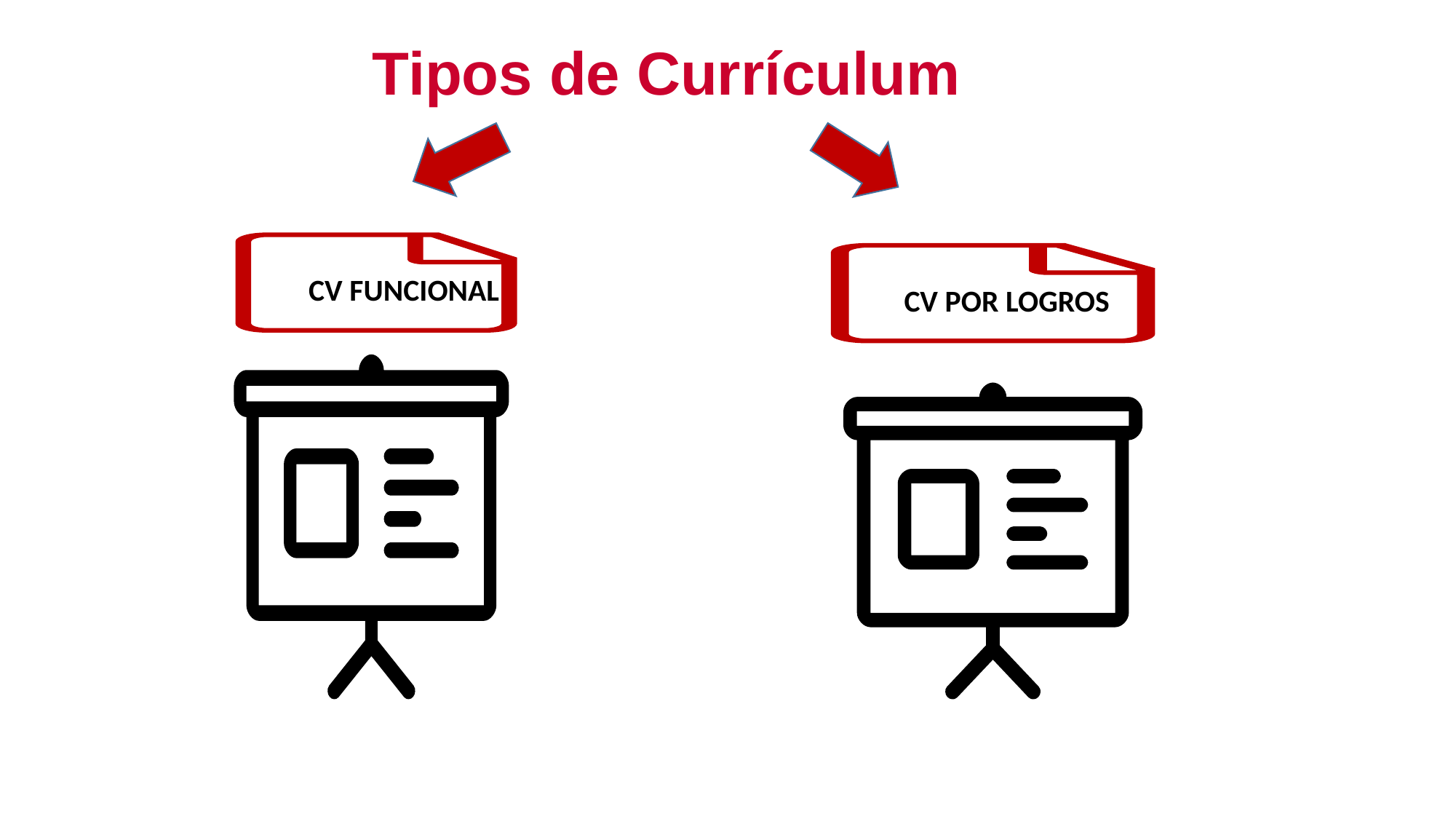

Tipos de Currículum

         CV FUNCIONAL

         CV POR LOGROS